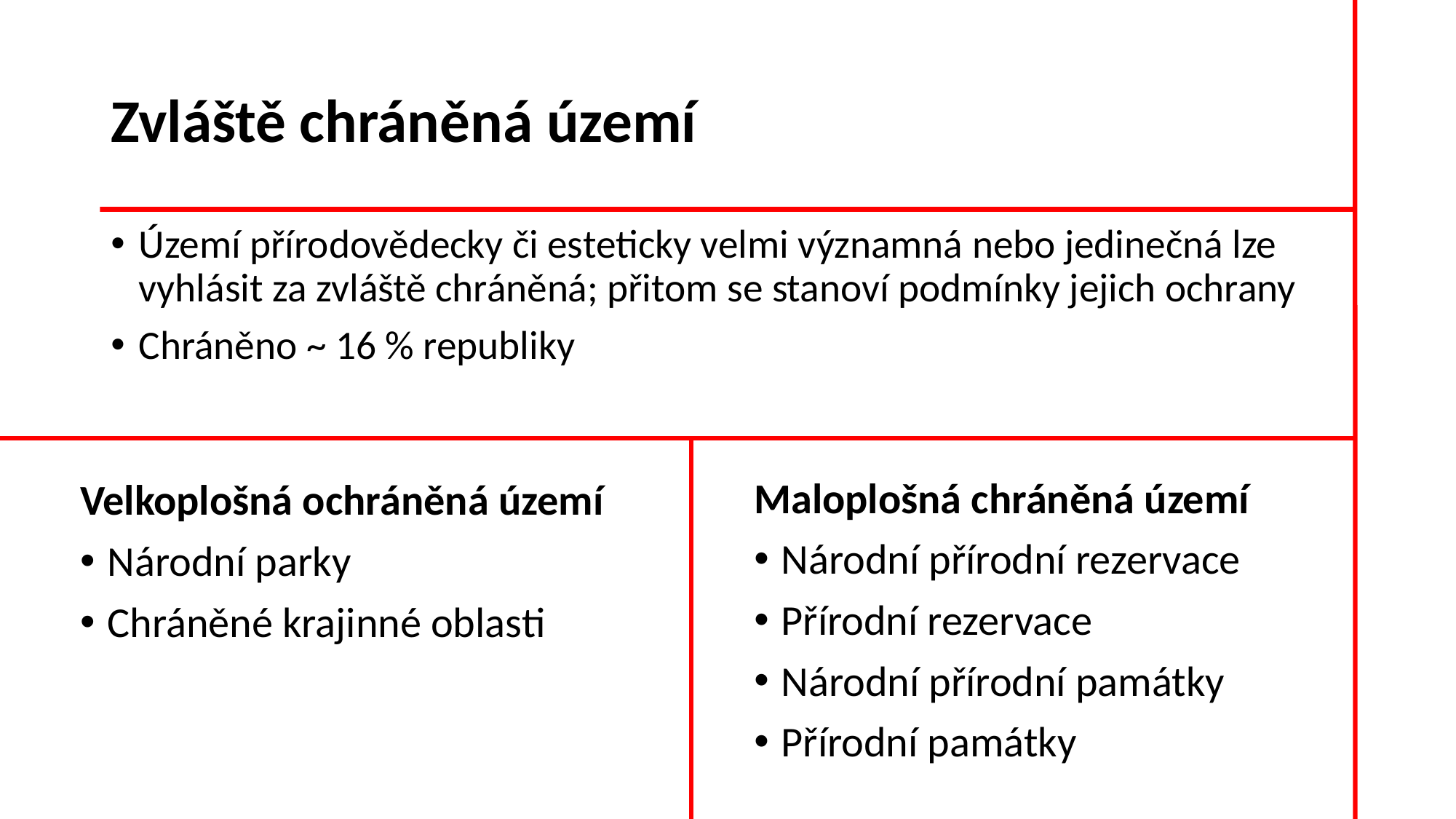

# Zvláště chráněná území
Území přírodovědecky či esteticky velmi významná nebo jedinečná lze vyhlásit za zvláště chráněná; přitom se stanoví podmínky jejich ochrany
Chráněno ~ 16 % republiky
Maloplošná chráněná území
Národní přírodní rezervace
Přírodní rezervace
Národní přírodní památky
Přírodní památky
Velkoplošná ochráněná území
Národní parky
Chráněné krajinné oblasti